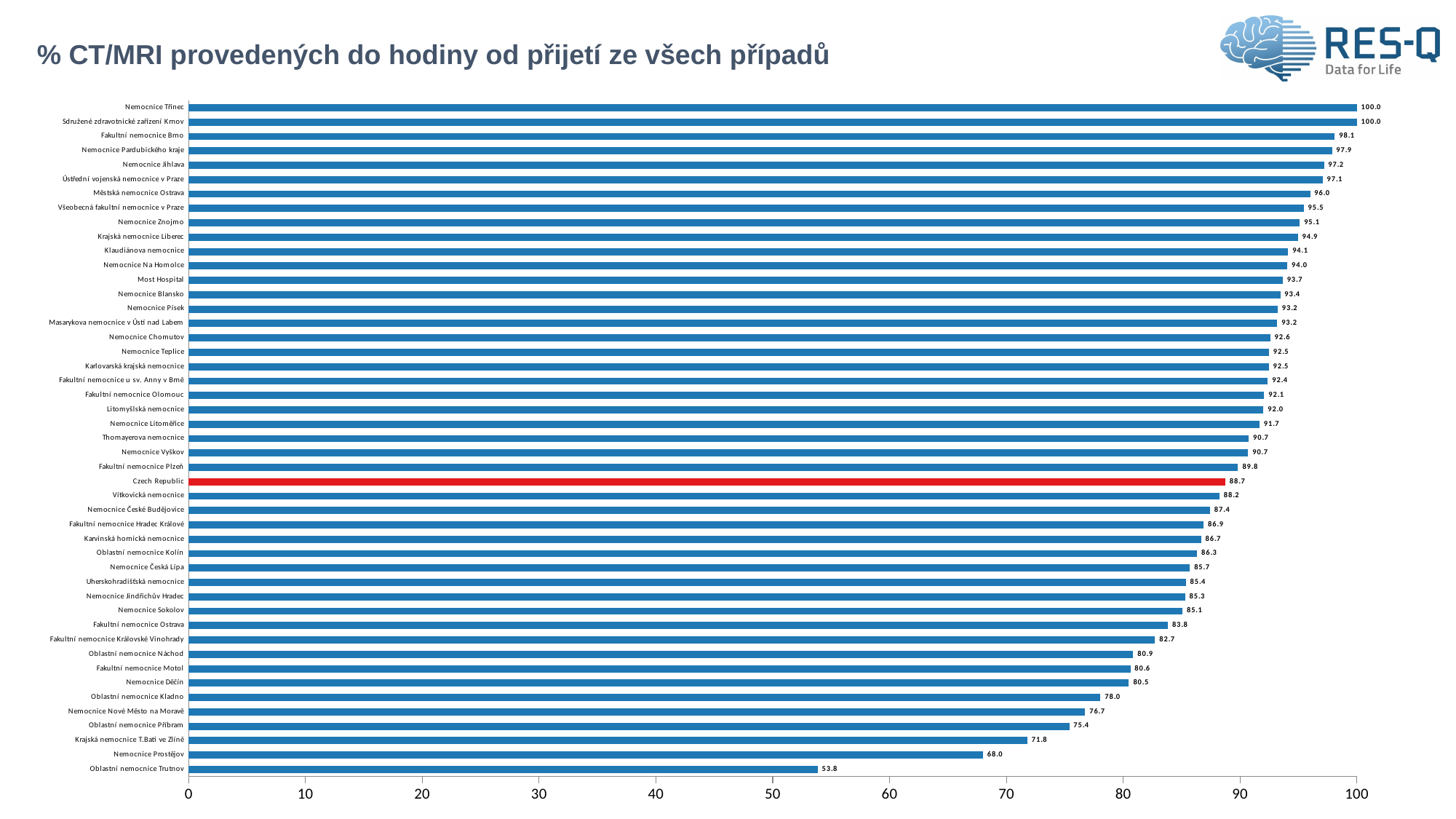

# % CT/MRI provedených do hodiny od přijetí ze všech případů

### Chart

| Category | CT/MRI - Performed within 1 hour after admission |
|---|---|
| Oblastní nemocnice Trutnov | 53.846154 |
| Nemocnice Prostějov | 68.0 |
| Krajská nemocnice T.Bati ve Zlíně | 71.794872 |
| Oblastní nemocnice Příbram | 75.384615 |
| Nemocnice Nové Město na Moravě | 76.744186 |
| Oblastní nemocnice Kladno | 78.04878 |
| Nemocnice Děčín | 80.487805 |
| Fakultní nemocnice Motol | 80.612245 |
| Oblastní nemocnice Náchod | 80.851064 |
| Fakultní nemocnice Královské Vinohrady | 82.727273 |
| Fakultní nemocnice Ostrava | 83.823529 |
| Nemocnice Sokolov | 85.074627 |
| Nemocnice Jindřichův Hradec | 85.294118 |
| Uherskohradišťská nemocnice | 85.365854 |
| Nemocnice Česká Lípa | 85.714286 |
| Oblastní nemocnice Kolín | 86.315789 |
| Karvinská hornická nemocnice | 86.666667 |
| Fakultní nemocnice Hradec Králové | 86.885246 |
| Nemocnice České Budějovice | 87.437186 |
| Vítkovická nemocnice | 88.235294 |
| Czech Republic | 88.73964 |
| Fakultní nemocnice Plzeň | 89.830508 |
| Nemocnice Vyškov | 90.697674 |
| Thomayerova nemocnice | 90.740741 |
| Nemocnice Litoměřice | 91.666667 |
| Litomyšlská nemocnice | 92.0 |
| Fakultní nemocnice Olomouc | 92.063492 |
| Fakultní nemocnice u sv. Anny v Brně | 92.380952 |
| Karlovarská krajská nemocnice | 92.45283 |
| Nemocnice Teplice | 92.473118 |
| Nemocnice Chomutov | 92.592593 |
| Masarykova nemocnice v Ústí nad Labem | 93.181818 |
| Nemocnice Písek | 93.220339 |
| Nemocnice Blansko | 93.442623 |
| Most Hospital | 93.650794 |
| Nemocnice Na Homolce | 94.047619 |
| Klaudiánova nemocnice | 94.117647 |
| Krajská nemocnice Liberec | 94.949495 |
| Nemocnice Znojmo | 95.121951 |
| Všeobecná fakultní nemocnice v Praze | 95.454545 |
| Městská nemocnice Ostrava | 96.0 |
| Ústřední vojenská nemocnice v Praze | 97.058824 |
| Nemocnice Jihlava | 97.183099 |
| Nemocnice Pardubického kraje | 97.87234 |
| Fakultní nemocnice Brno | 98.113208 |
| Sdružené zdravotnické zařízení Krnov | 100.0 |
| Nemocnice Třinec | 100.0 |